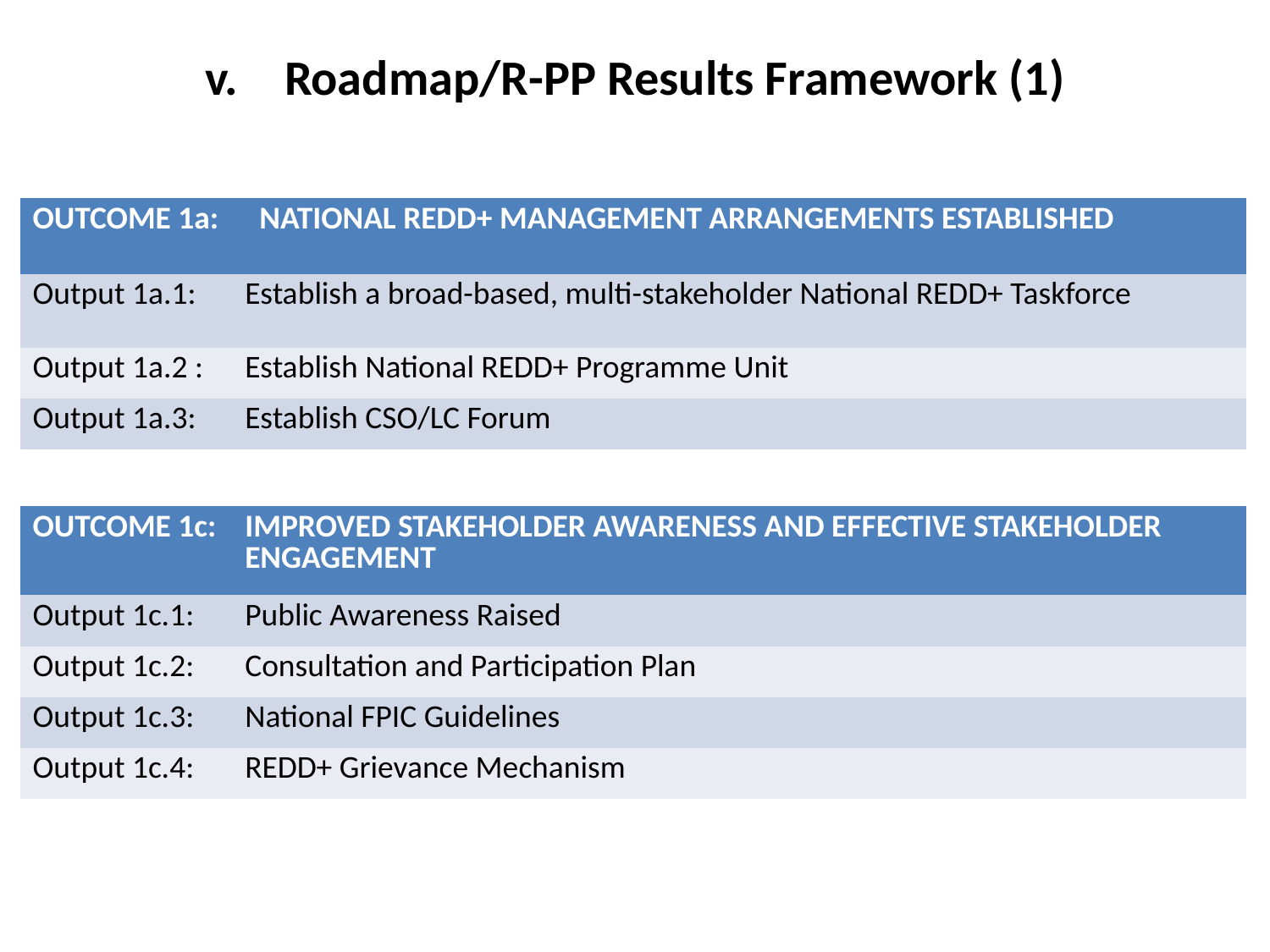

Roadmap/R-PP Results Framework (1)
| OUTCOME 1a: | NATIONAL REDD+ MANAGEMENT ARRANGEMENTS ESTABLISHED |
| --- | --- |
| Output 1a.1: | Establish a broad-based, multi-stakeholder National REDD+ Taskforce |
| Output 1a.2 : | Establish National REDD+ Programme Unit |
| Output 1a.3: | Establish CSO/LC Forum |

| OUTCOME 1c: | IMPROVED STAKEHOLDER AWARENESS AND EFFECTIVE STAKEHOLDER ENGAGEMENT |
| --- | --- |
| Output 1c.1: | Public Awareness Raised |
| Output 1c.2: | Consultation and Participation Plan |
| Output 1c.3: | National FPIC Guidelines |
| Output 1c.4: | REDD+ Grievance Mechanism |